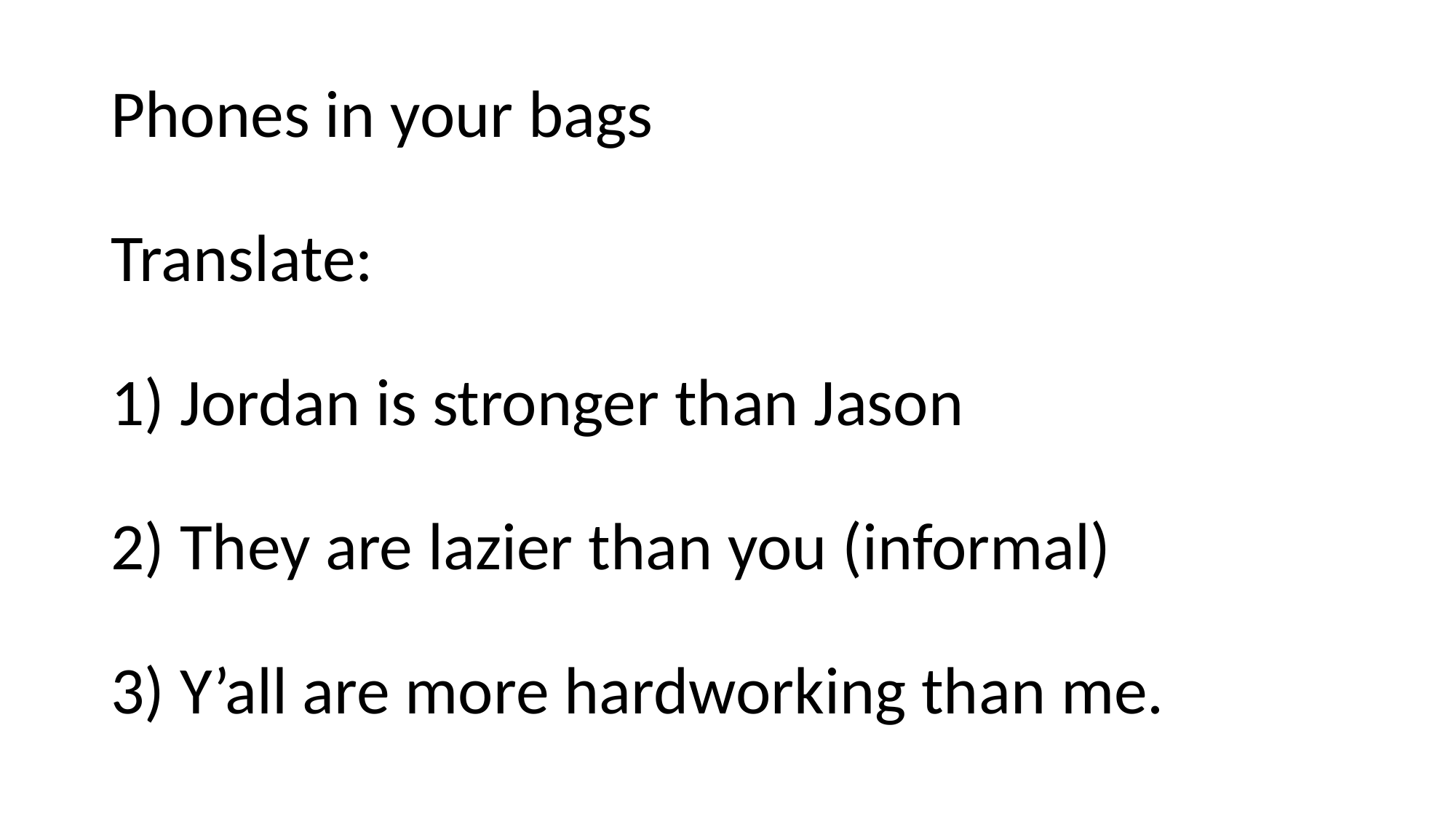

# Phones in your bags Translate: 1) Jordan is stronger than Jason 2) They are lazier than you (informal) 3) Y’all are more hardworking than me.